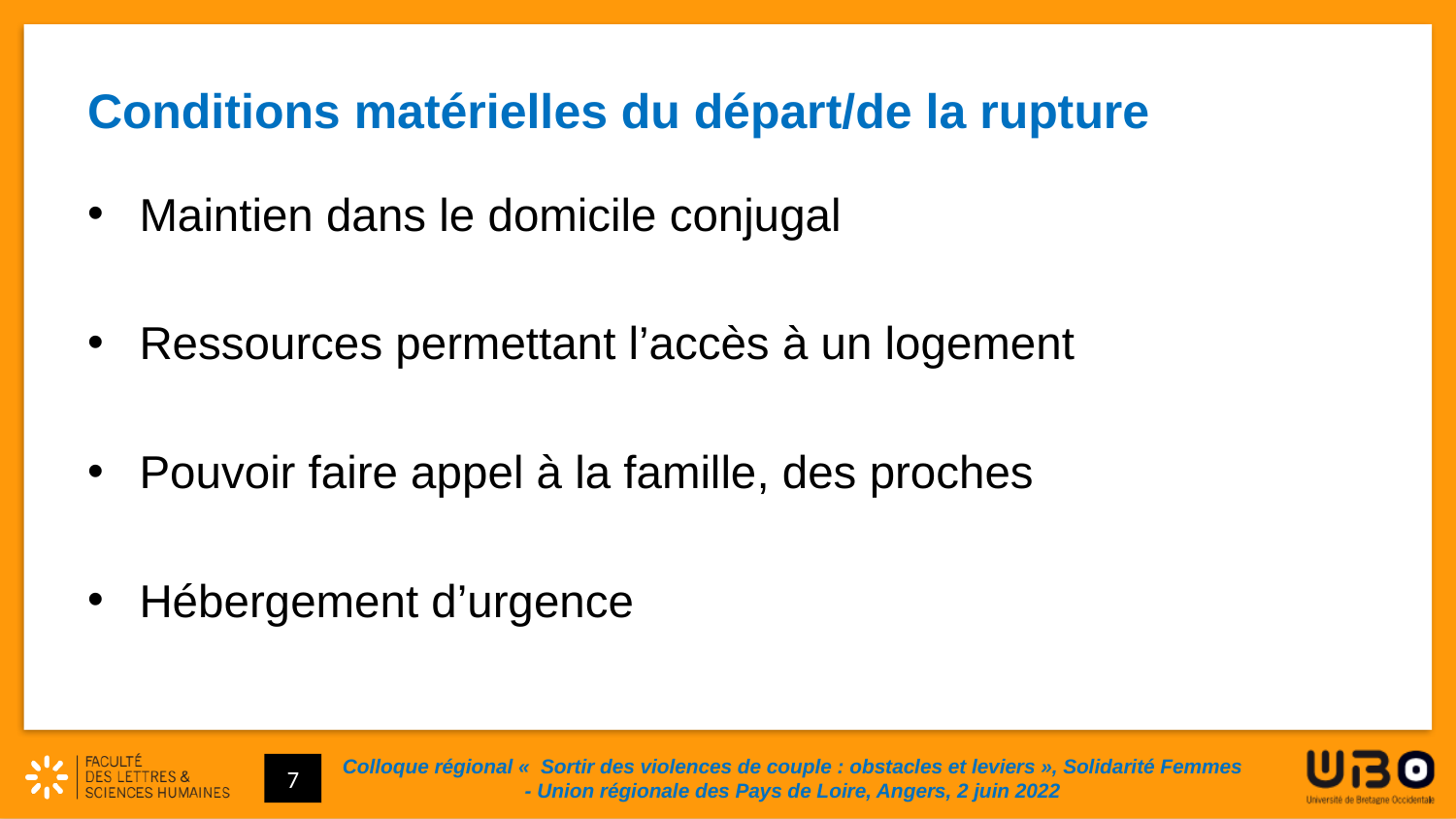

# Conditions matérielles du départ/de la rupture
Maintien dans le domicile conjugal

Ressources permettant l’accès à un logement

Pouvoir faire appel à la famille, des proches

Hébergement d’urgence
7
Colloque régional «  Sortir des violences de couple : obstacles et leviers », Solidarité Femmes - Union régionale des Pays de Loire, Angers, 2 juin 2022